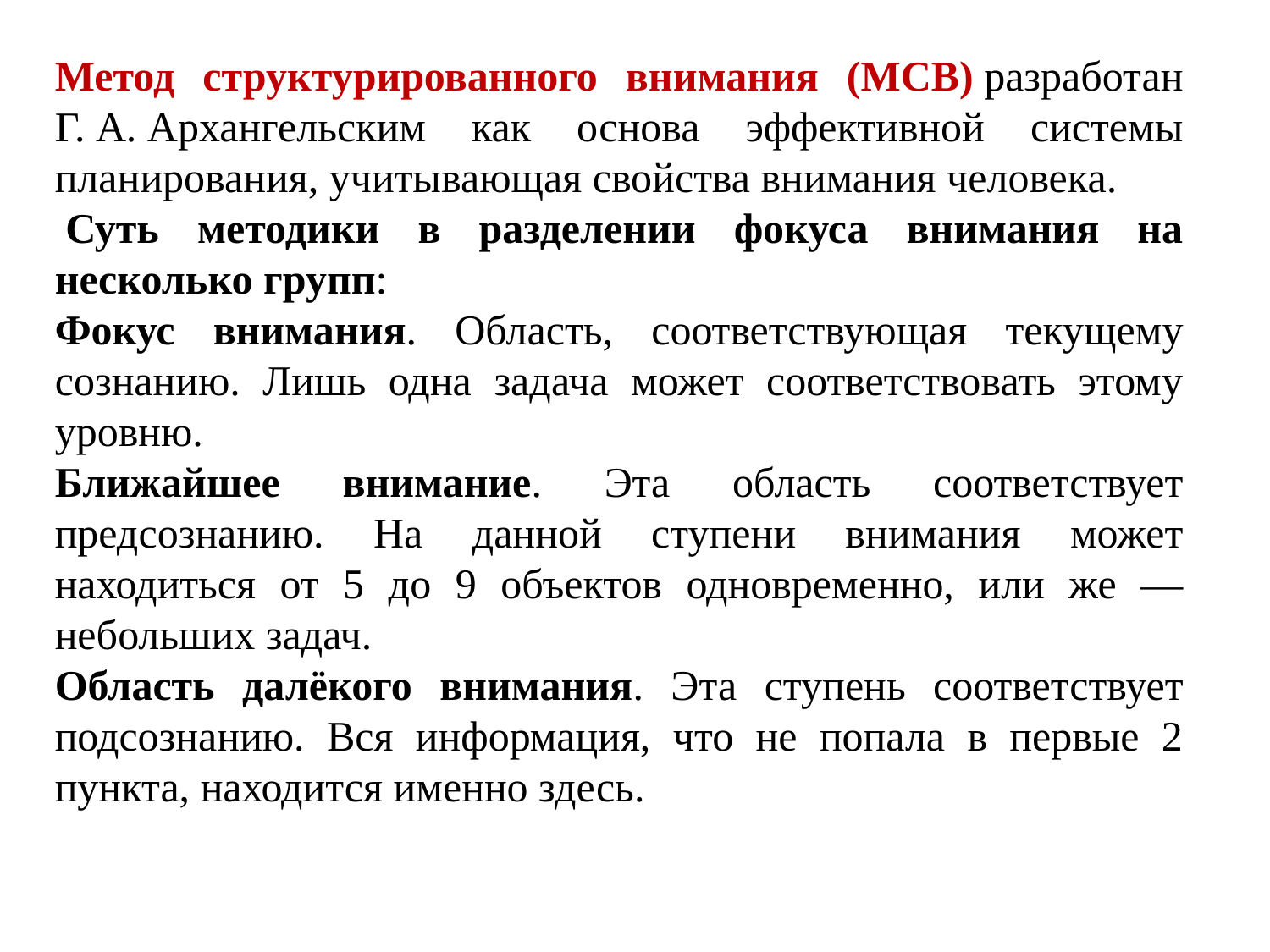

Метод структурированного внимания (МСВ) разработан Г. А. Архангельским как основа эффективной системы планирования, учитывающая свойства внимания человека.
 Суть методики в разделении фокуса внимания на несколько групп:
Фокус внимания. Область, соответствующая текущему сознанию. Лишь одна задача может соответствовать этому уровню.
Ближайшее внимание. Эта область соответствует предсознанию. На данной ступени внимания может находиться от 5 до 9 объектов одновременно, или же — небольших задач.
Область далёкого внимания. Эта ступень соответствует подсознанию. Вся информация, что не попала в первые 2 пункта, находится именно здесь.